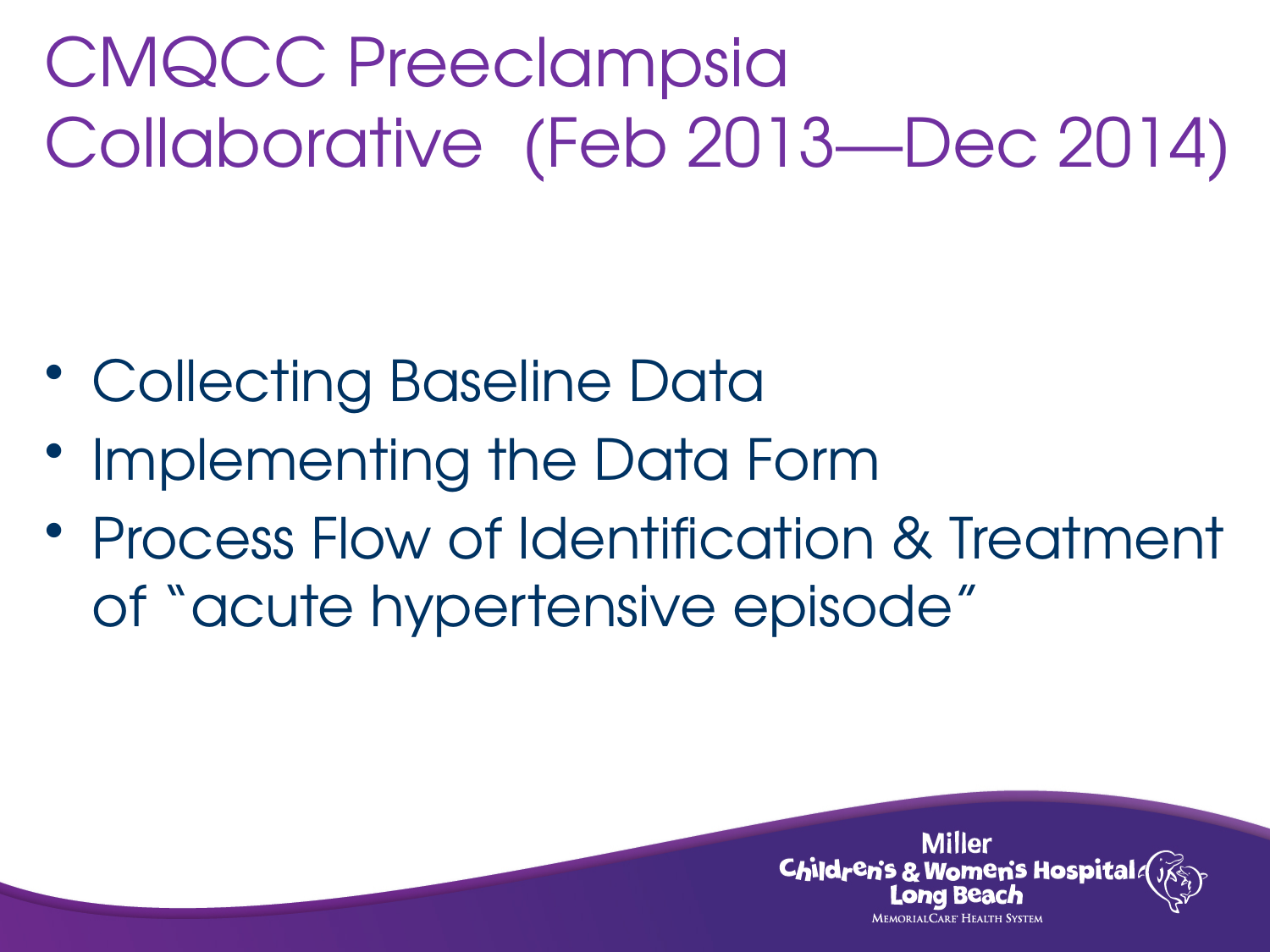

# CMQCC Preeclampsia Collaborative  (Feb 2013—Dec 2014)
Collecting Baseline Data
Implementing the Data Form
Process Flow of Identification & Treatment of “acute hypertensive episode”